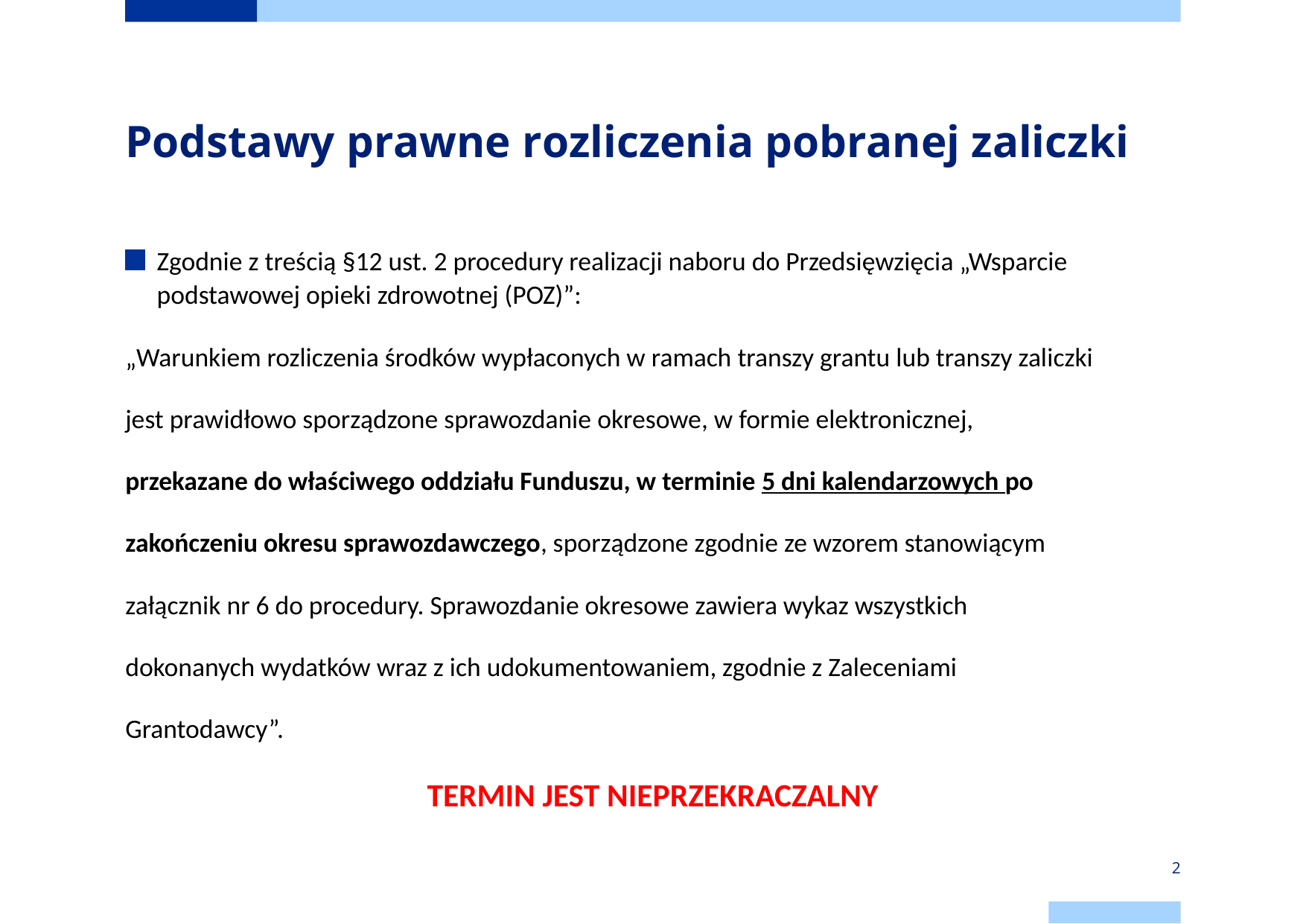

# Podstawy prawne rozliczenia pobranej zaliczki
Zgodnie z treścią §12 ust. 2 procedury realizacji naboru do Przedsięwzięcia „Wsparcie podstawowej opieki zdrowotnej (POZ)”:
„Warunkiem rozliczenia środków wypłaconych w ramach transzy grantu lub transzy zaliczki
jest prawidłowo sporządzone sprawozdanie okresowe, w formie elektronicznej,
przekazane do właściwego oddziału Funduszu, w terminie 5 dni kalendarzowych po
zakończeniu okresu sprawozdawczego, sporządzone zgodnie ze wzorem stanowiącym
załącznik nr 6 do procedury. Sprawozdanie okresowe zawiera wykaz wszystkich
dokonanych wydatków wraz z ich udokumentowaniem, zgodnie z Zaleceniami
Grantodawcy”.
TERMIN JEST NIEPRZEKRACZALNY

2